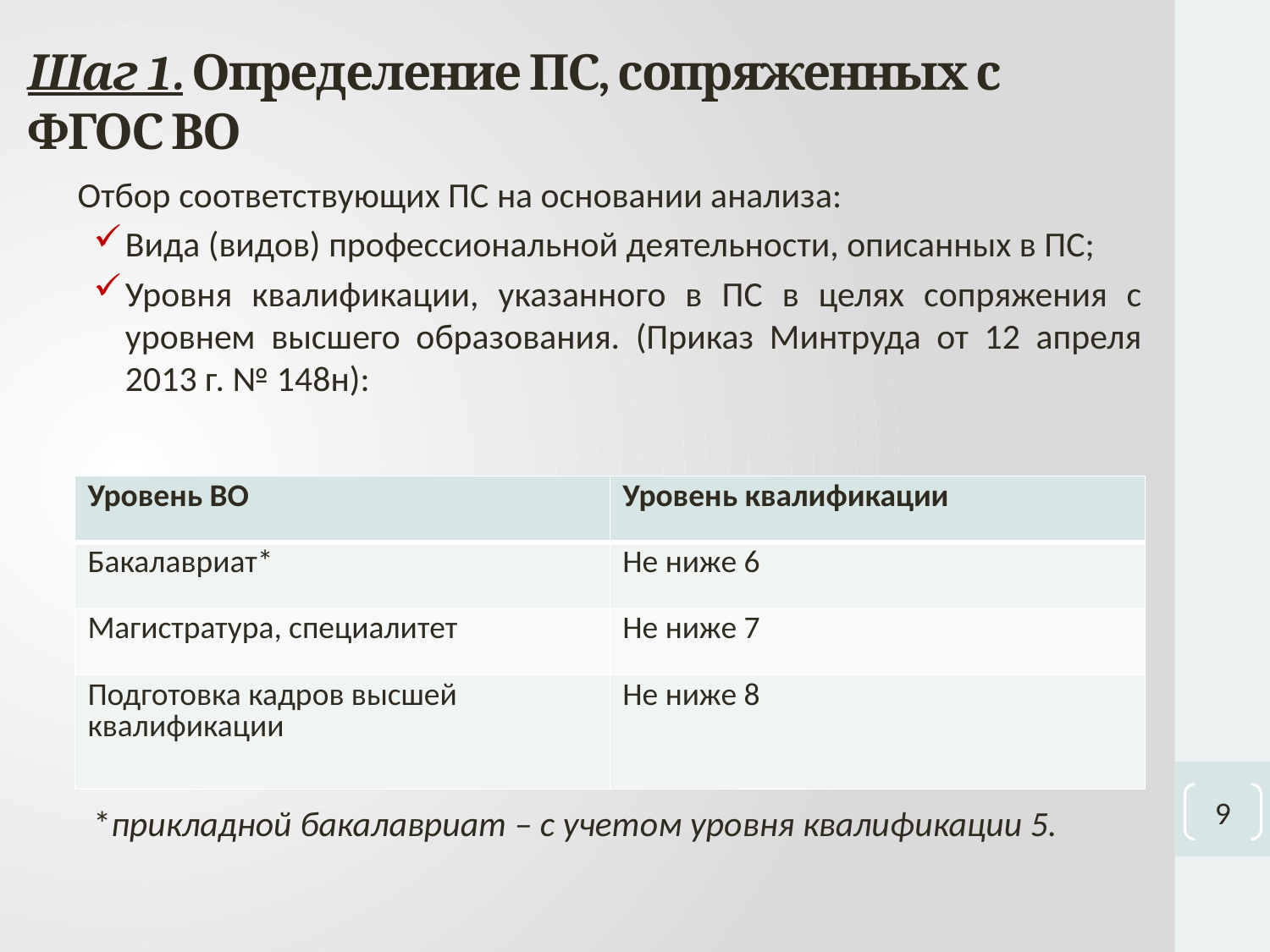

# Шаг 1. Определение ПС, сопряженных с ФГОС ВО
Отбор соответствующих ПС на основании анализа:
Вида (видов) профессиональной деятельности, описанных в ПС;
Уровня квалификации, указанного в ПС в целях сопряжения с уровнем высшего образования. (Приказ Минтруда от 12 апреля 2013 г. № 148н):

*прикладной бакалавриат – с учетом уровня квалификации 5.
| Уровень ВО | Уровень квалификации |
| --- | --- |
| Бакалавриат\* | Не ниже 6 |
| Магистратура, специалитет | Не ниже 7 |
| Подготовка кадров высшей квалификации | Не ниже 8 |
9